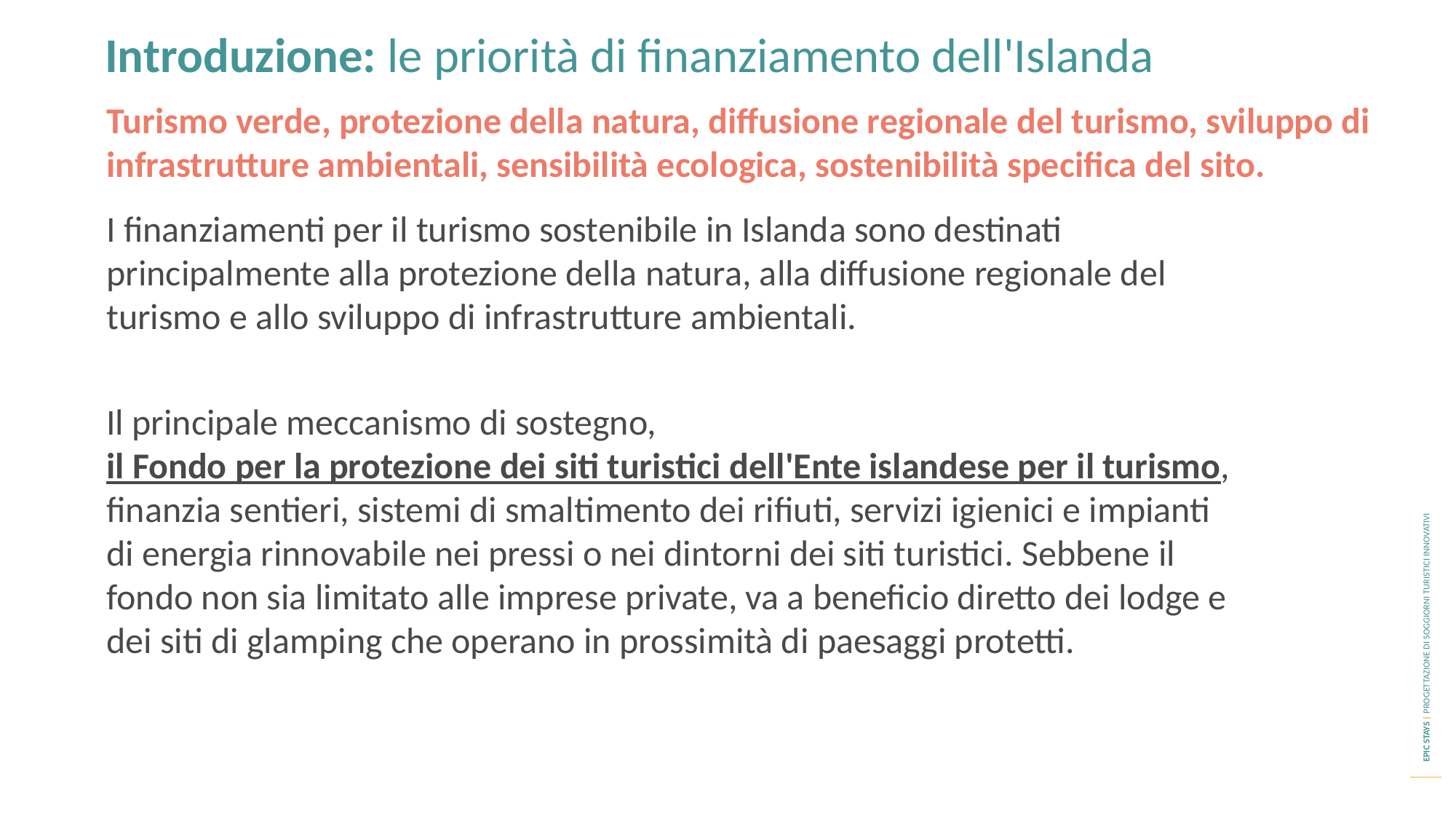

Introduzione: le priorità di finanziamento dell'Islanda

Turismo verde, protezione della natura, diffusione regionale del turismo, sviluppo di infrastrutture ambientali, sensibilità ecologica, sostenibilità specifica del sito.
I finanziamenti per il turismo sostenibile in Islanda sono destinati principalmente alla protezione della natura, alla diffusione regionale del turismo e allo sviluppo di infrastrutture ambientali.

Il principale meccanismo di sostegno, il Fondo per la protezione dei siti turistici dell'Ente islandese per il turismo, finanzia sentieri, sistemi di smaltimento dei rifiuti, servizi igienici e impianti di energia rinnovabile nei pressi o nei dintorni dei siti turistici. Sebbene il fondo non sia limitato alle imprese private, va a beneficio diretto dei lodge e dei siti di glamping che operano in prossimità di paesaggi protetti.